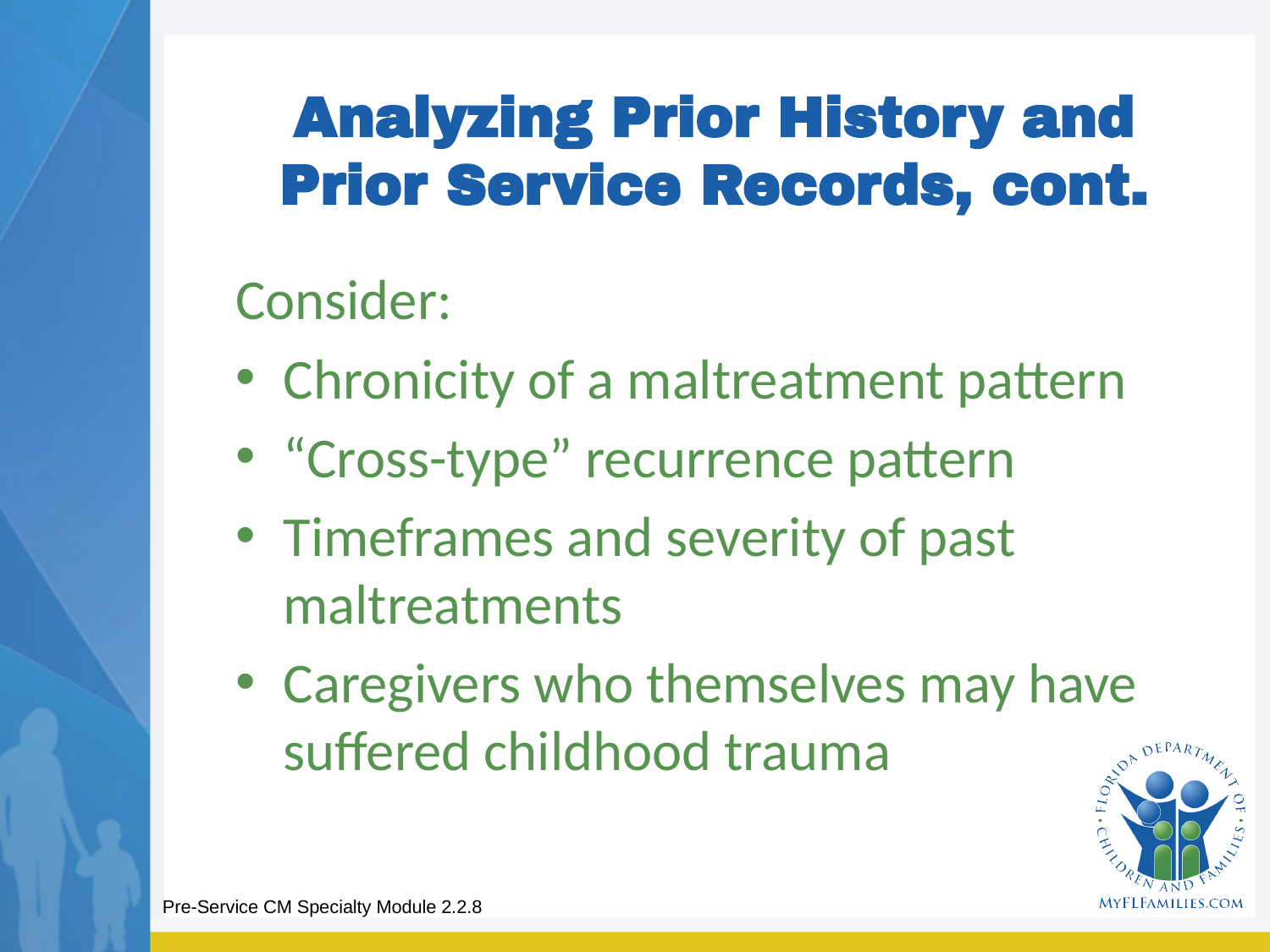

# Analyzing Prior History and Prior Service Records, cont.
Consider:
Chronicity of a maltreatment pattern
“Cross-type” recurrence pattern
Timeframes and severity of past maltreatments
Caregivers who themselves may have suffered childhood trauma

Pre-Service CM Specialty Module 2.2.8